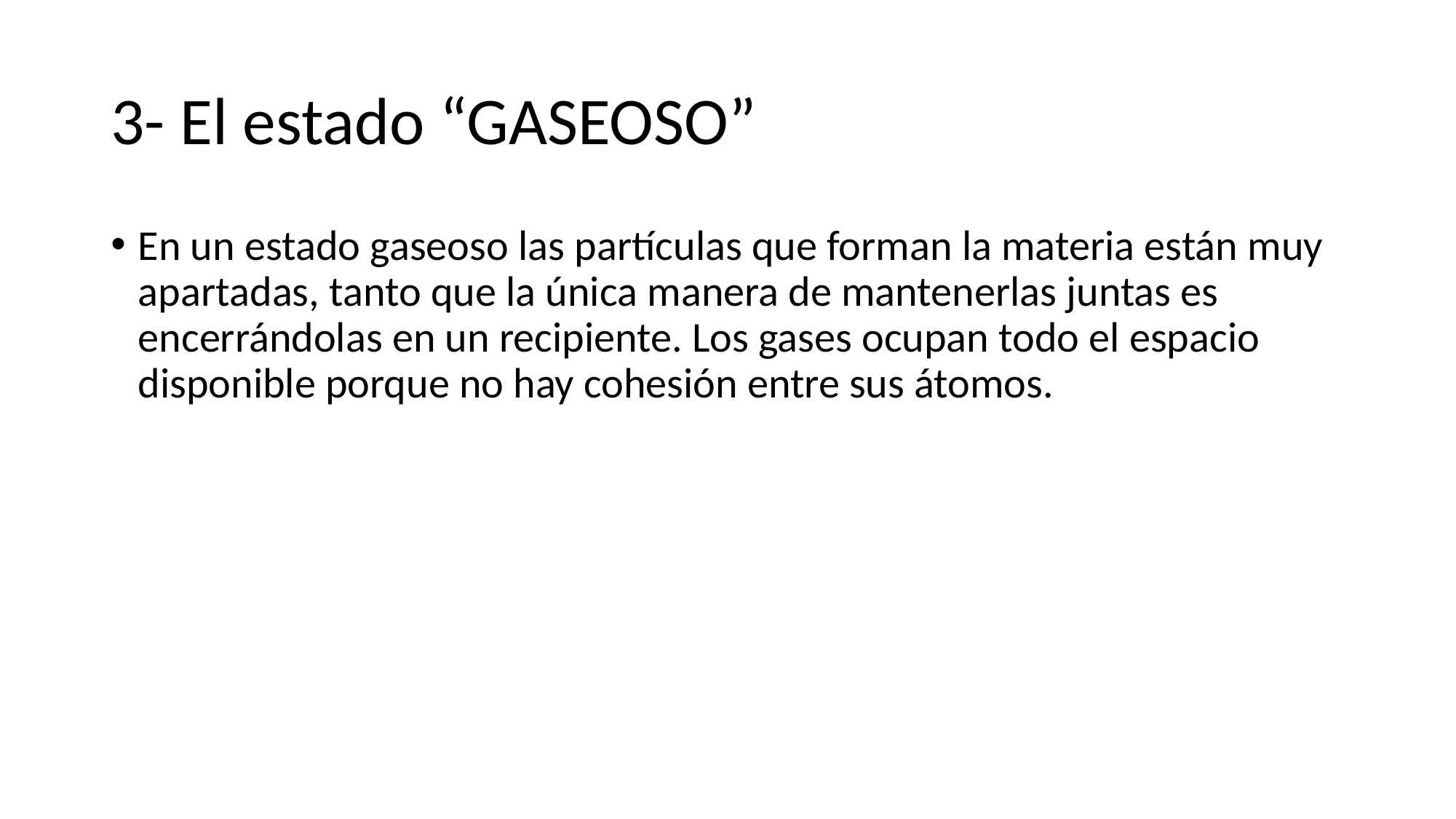

# 3- El estado “GASEOSO”
En un estado gaseoso las partículas que forman la materia están muy apartadas, tanto que la única manera de mantenerlas juntas es encerrándolas en un recipiente. Los gases ocupan todo el espacio disponible porque no hay cohesión entre sus átomos.